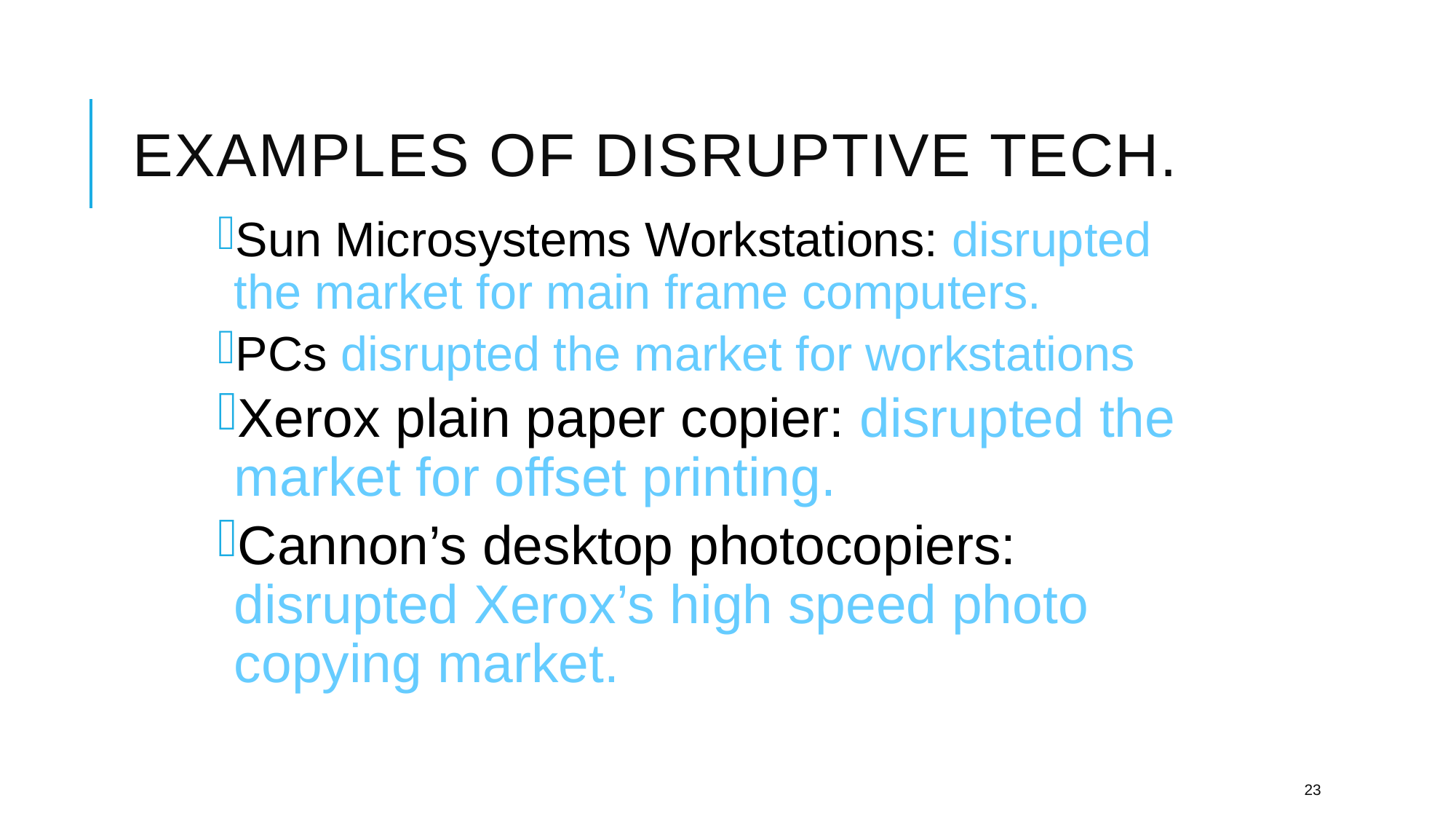

# Examples of Disruptive Tech.
Sun Microsystems Workstations: disrupted the market for main frame computers.
PCs disrupted the market for workstations
Xerox plain paper copier: disrupted the market for offset printing.
Cannon’s desktop photocopiers: disrupted Xerox’s high speed photo copying market.

23